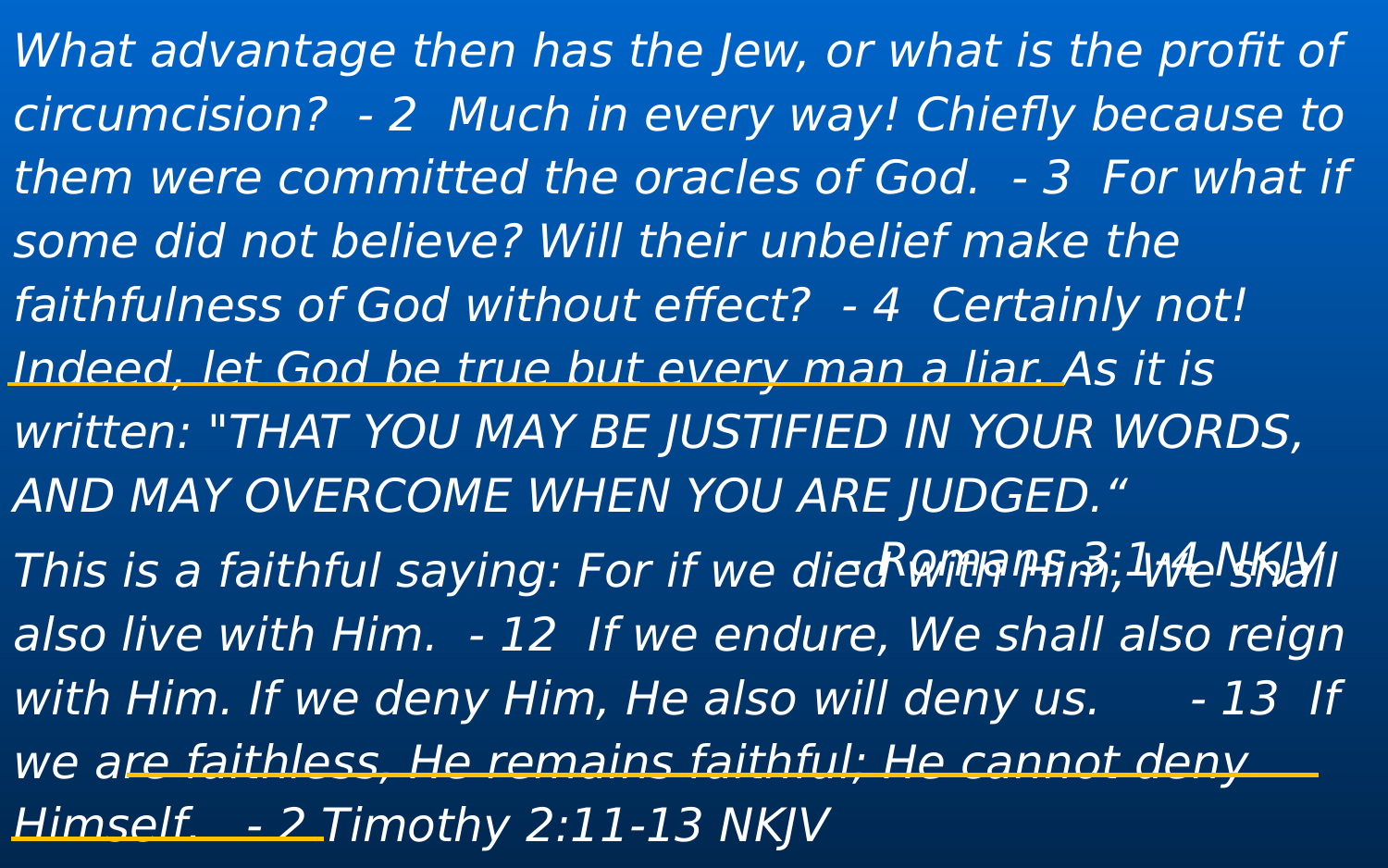

What advantage then has the Jew, or what is the profit of circumcision?  - 2  Much in every way! Chiefly because to them were committed the oracles of God.  - 3  For what if some did not believe? Will their unbelief make the faithfulness of God without effect?  - 4  Certainly not! Indeed, let God be true but every man a liar. As it is written: "THAT YOU MAY BE JUSTIFIED IN YOUR WORDS, AND MAY OVERCOME WHEN YOU ARE JUDGED.“							- Romans 3:1-4 NKJV
This is a faithful saying: For if we died with Him, We shall also live with Him.  - 12  If we endure, We shall also reign with Him. If we deny Him, He also will deny us.      - 13  If we are faithless, He remains faithful; He cannot deny Himself.   - 2 Timothy 2:11-13 NKJV